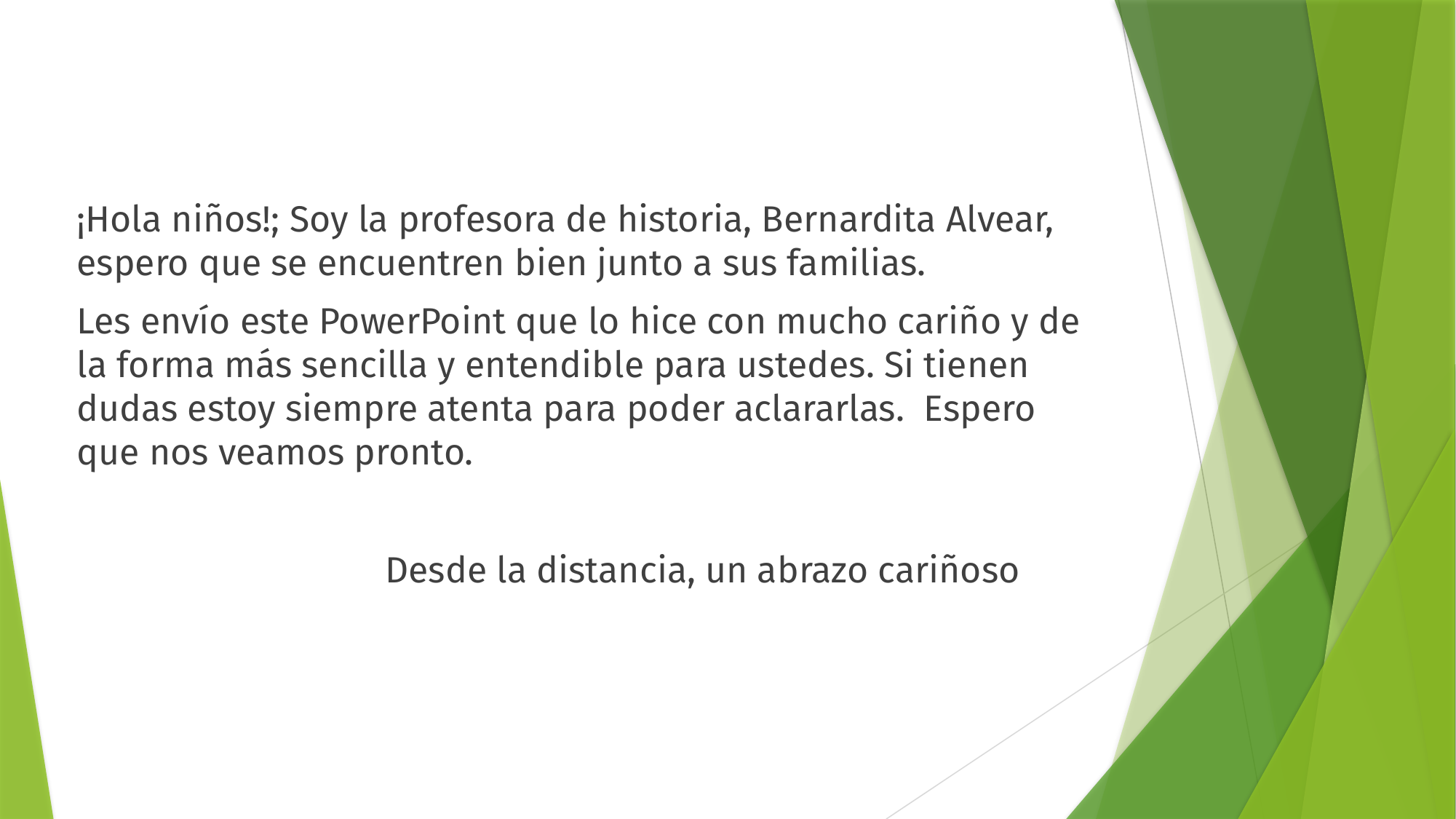

¡Hola niños!; Soy la profesora de historia, Bernardita Alvear, espero que se encuentren bien junto a sus familias.
Les envío este PowerPoint que lo hice con mucho cariño y de la forma más sencilla y entendible para ustedes. Si tienen dudas estoy siempre atenta para poder aclararlas.  Espero que nos veamos pronto.

                                Desde la distancia, un abrazo cariñoso